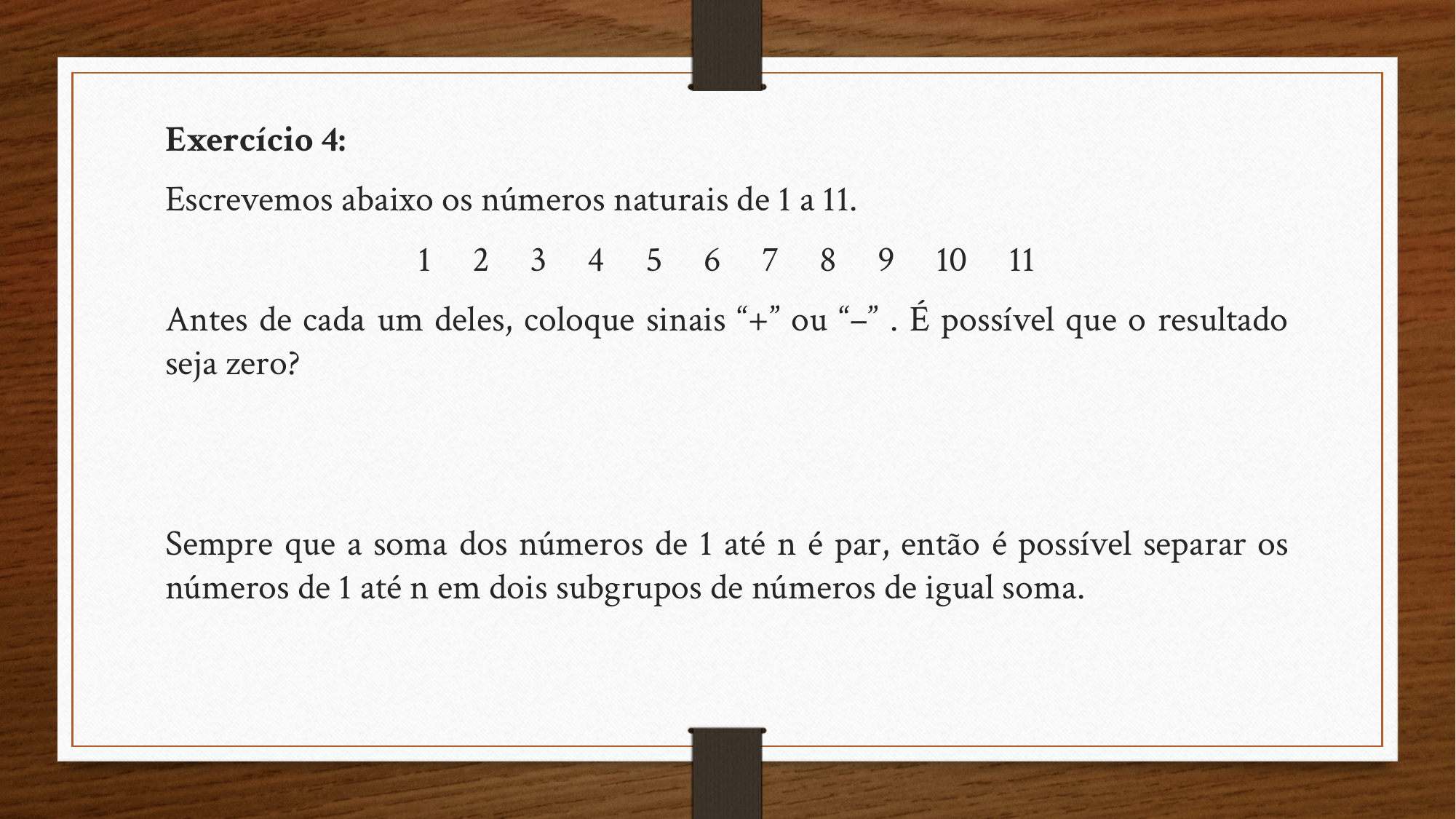

Exercício 4:
Escrevemos abaixo os números naturais de 1 a 11.
1     2     3     4     5     6     7     8     9     10     11
Antes de cada um deles, coloque sinais “+” ou “–” . É possível que o resultado seja zero?

Sempre que a soma dos números de 1 até n é par, então é possível separar os números de 1 até n em dois subgrupos de números de igual soma.